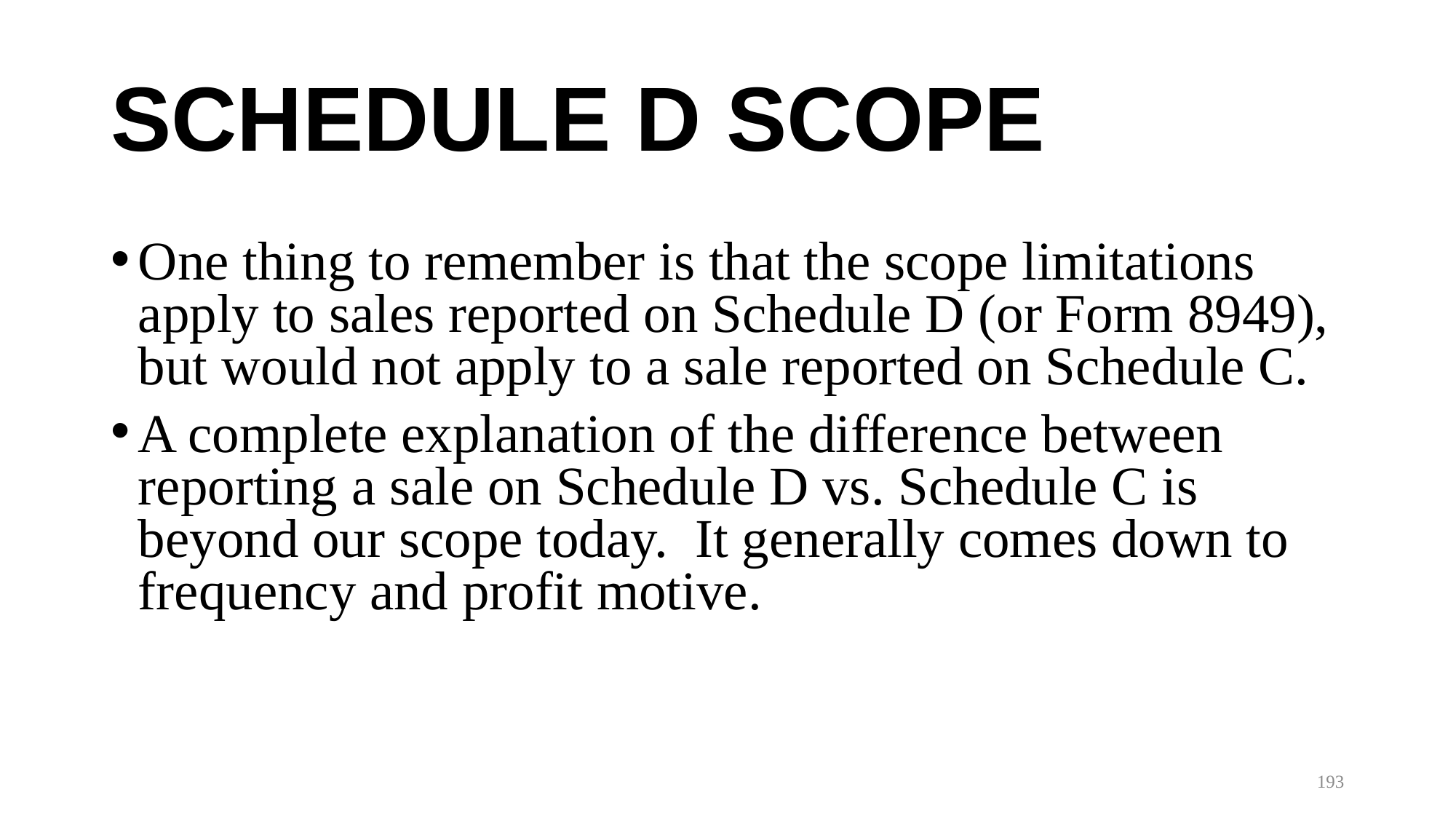

# SCHEDULE D SCOPE
One thing to remember is that the scope limitations apply to sales reported on Schedule D (or Form 8949), but would not apply to a sale reported on Schedule C.
A complete explanation of the difference between reporting a sale on Schedule D vs. Schedule C is beyond our scope today.  It generally comes down to frequency and profit motive.
193